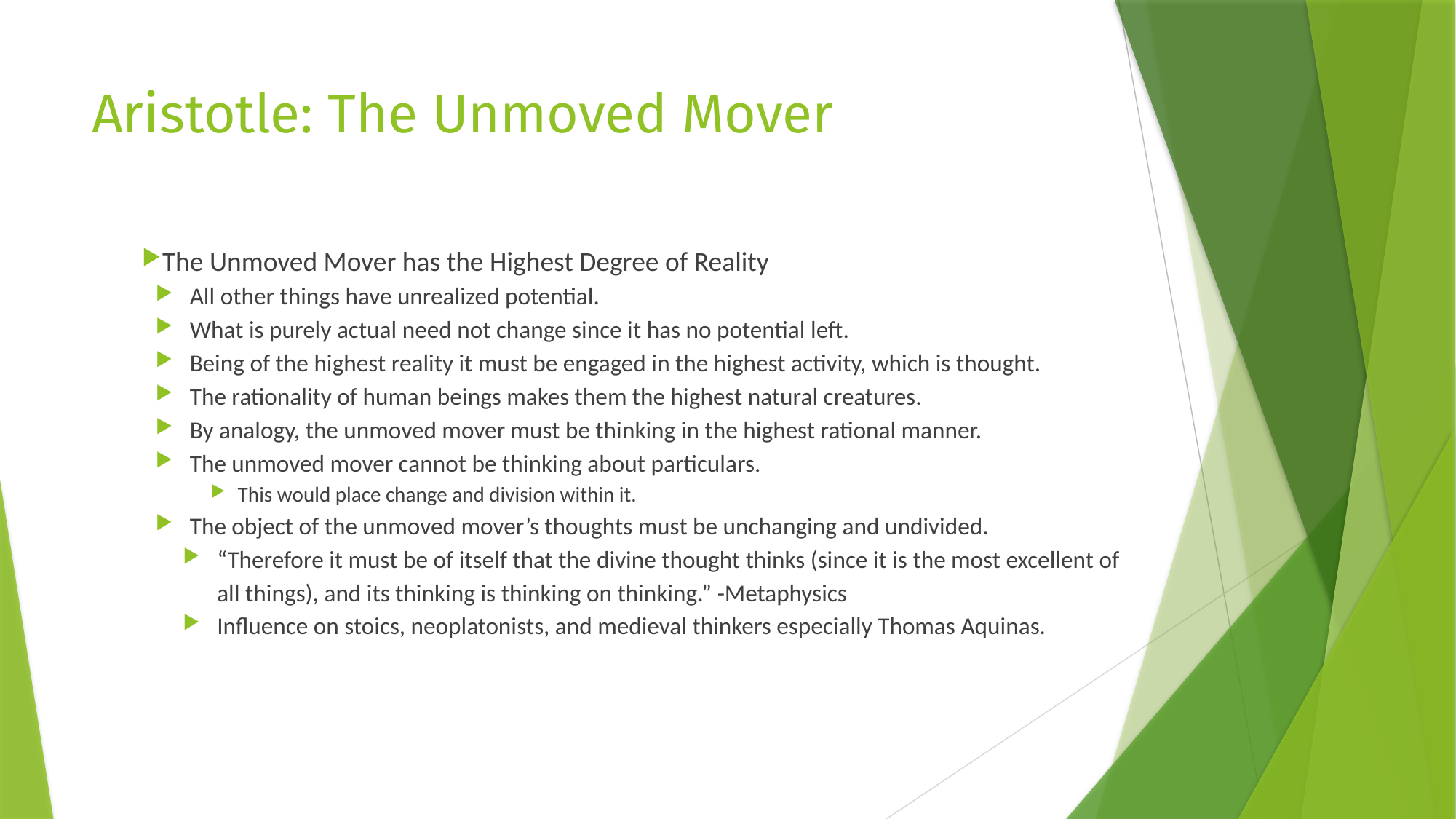

Aristotle: The Unmoved Mover
# Aristotle the unmoved mover
The Unmoved Mover has the Highest Degree of Reality
All other things have unrealized potential.
What is purely actual need not change since it has no potential left.
Being of the highest reality it must be engaged in the highest activity, which is thought.
The rationality of human beings makes them the highest natural creatures.
By analogy, the unmoved mover must be thinking in the highest rational manner.
The unmoved mover cannot be thinking about particulars.
This would place change and division within it.
The object of the unmoved mover’s thoughts must be unchanging and undivided.
“Therefore it must be of itself that the divine thought thinks (since it is the most excellent of all things), and its thinking is thinking on thinking.” -Metaphysics
Influence on stoics, neoplatonists, and medieval thinkers especially Thomas Aquinas.